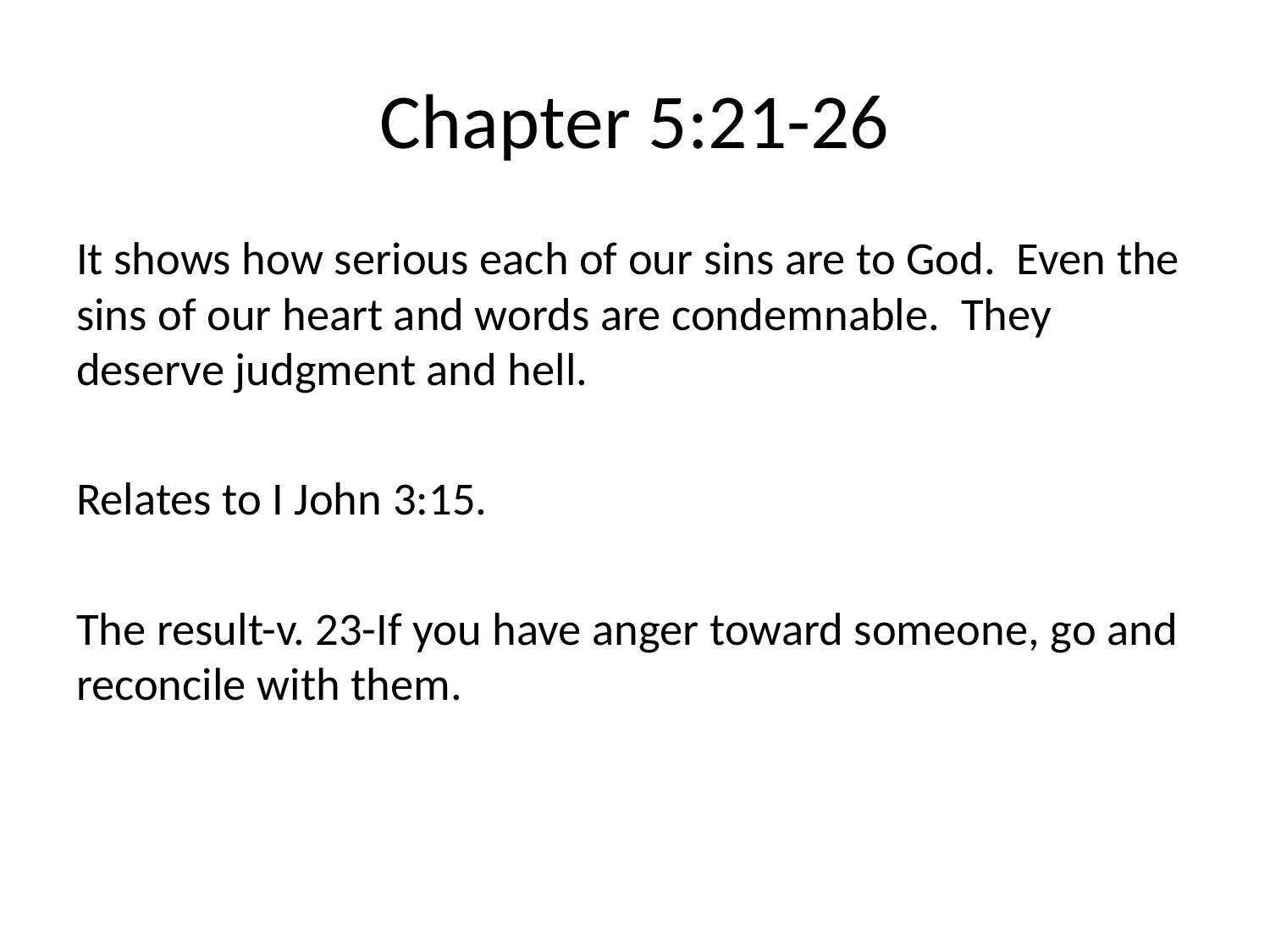

# Chapter 5:21-26
It shows how serious each of our sins are to God.  Even the sins of our heart and words are condemnable.  They deserve judgment and hell.

Relates to I John 3:15.

The result-v. 23-If you have anger toward someone, go and reconcile with them.